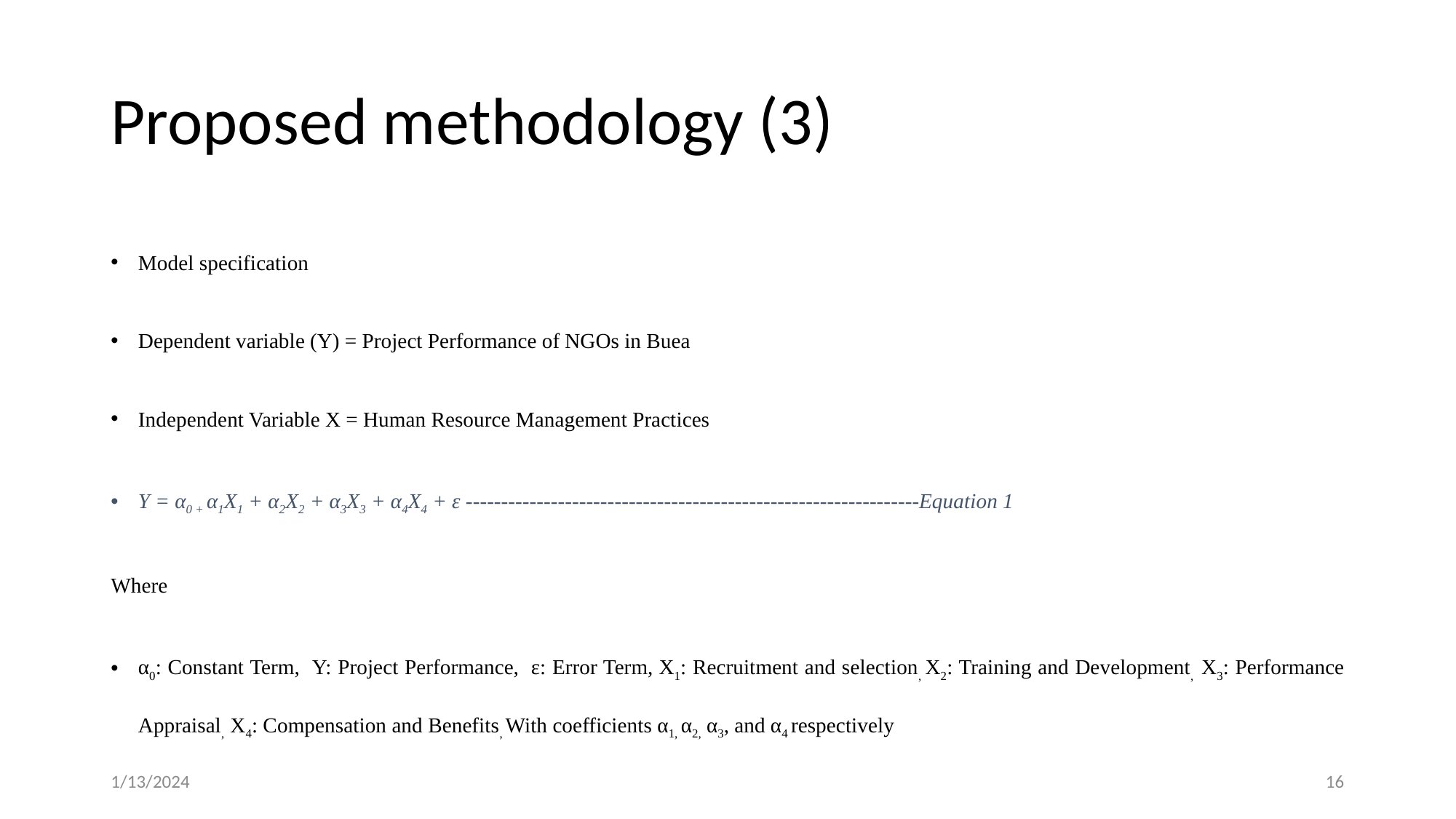

# Proposed methodology (3)
Model specification
Dependent variable (Y) = Project Performance of NGOs in Buea
Independent Variable X = Human Resource Management Practices
Y = α0 + α1X1 + α2X2 + α3X3 + α4X4 + ε ----------------------------------------------------------------Equation 1
Where
α0: Constant Term,  Y: Project Performance,  ε: Error Term, X1: Recruitment and selection, X2: Training and Development,  X3: Performance Appraisal,  X4: Compensation and Benefits, With coefficients α1, α2, α3, and α4 respectively
1/13/2024
16